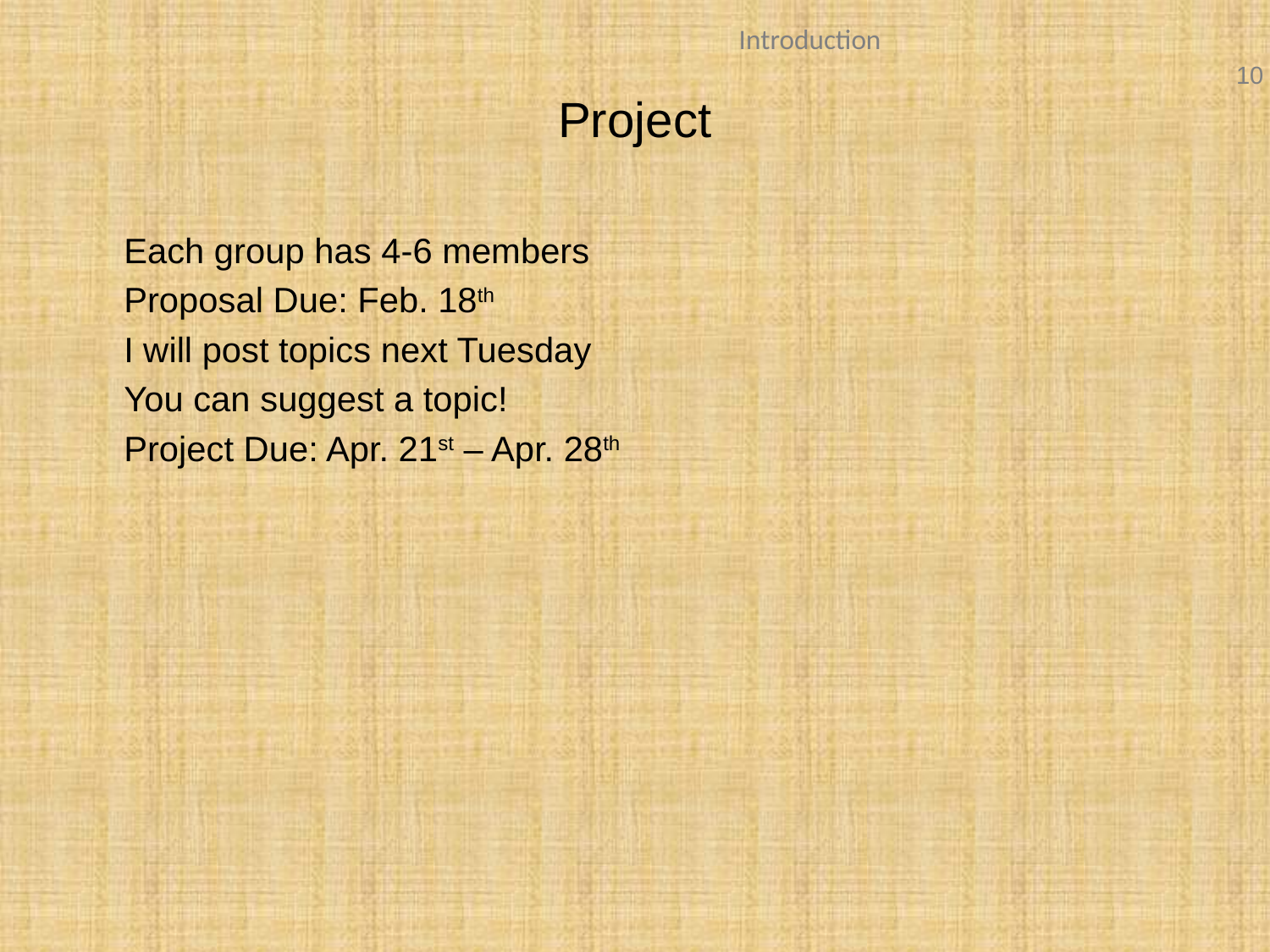

# Project
Each group has 4-6 members
Proposal Due: Feb. 18th
I will post topics next Tuesday
You can suggest a topic!
Project Due: Apr. 21st – Apr. 28th